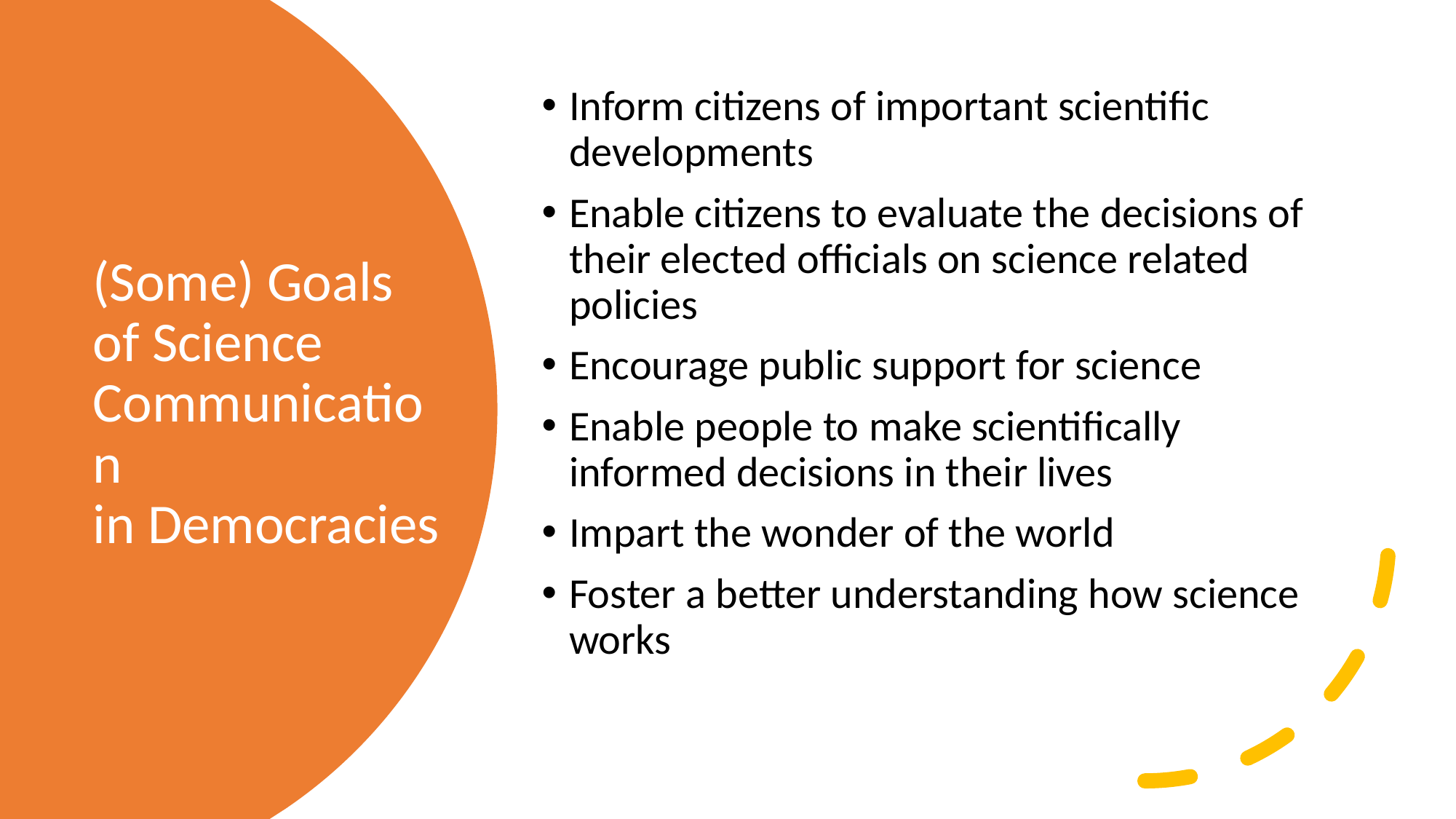

Inform citizens of important scientific developments
Enable citizens to evaluate the decisions of their elected officials on science related policies
Encourage public support for science
Enable people to make scientifically informed decisions in their lives
Impart the wonder of the world
Foster a better understanding how science works

# (Some) Goals of Science Communication in Democracies